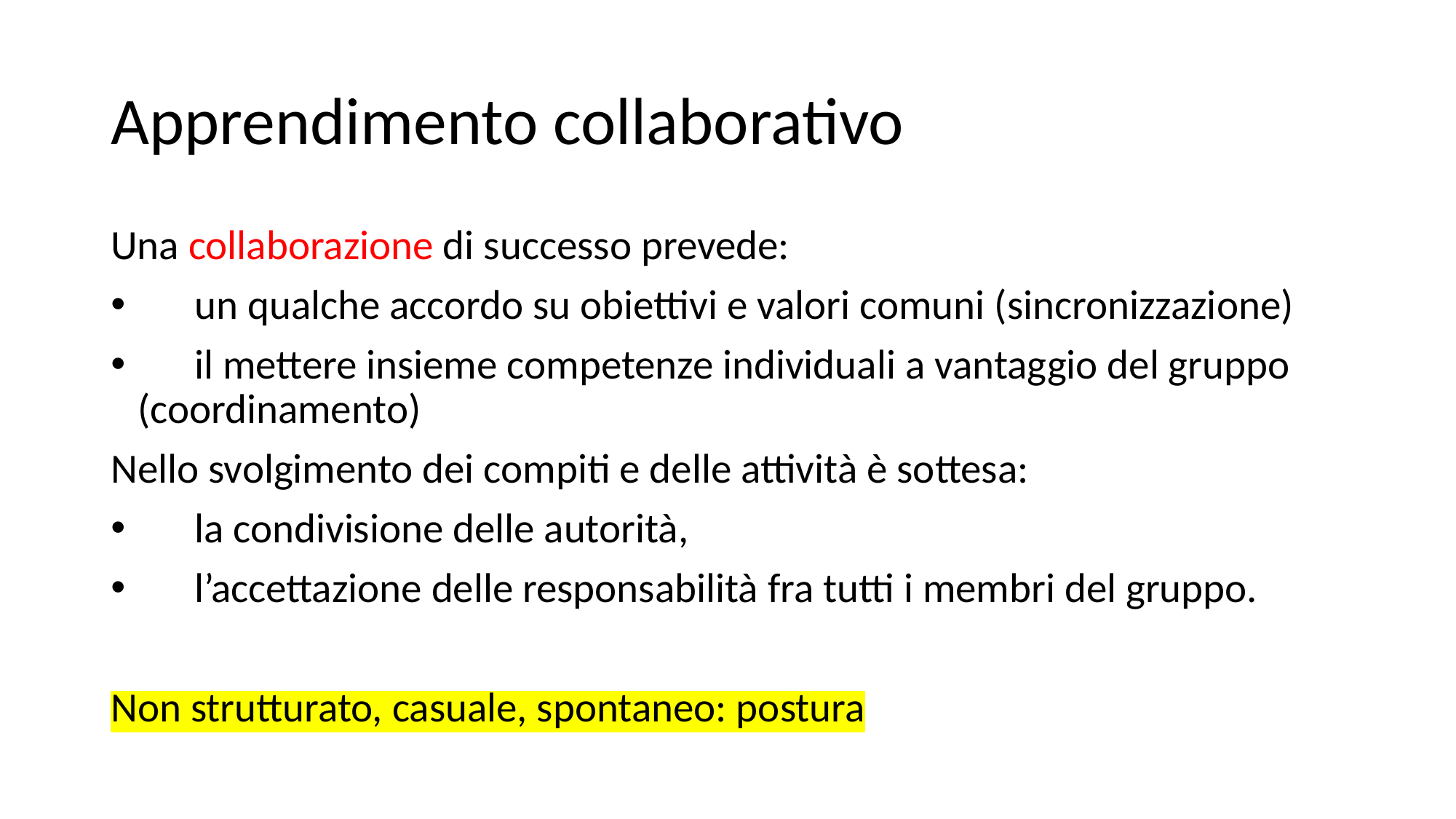

# Apprendimento collaborativo
Una collaborazione di successo prevede:
      un qualche accordo su obiettivi e valori comuni (sincronizzazione)
      il mettere insieme competenze individuali a vantaggio del gruppo (coordinamento)
Nello svolgimento dei compiti e delle attività è sottesa:
      la condivisione delle autorità,
      l’accettazione delle responsabilità fra tutti i membri del gruppo.

Non strutturato, casuale, spontaneo: postura